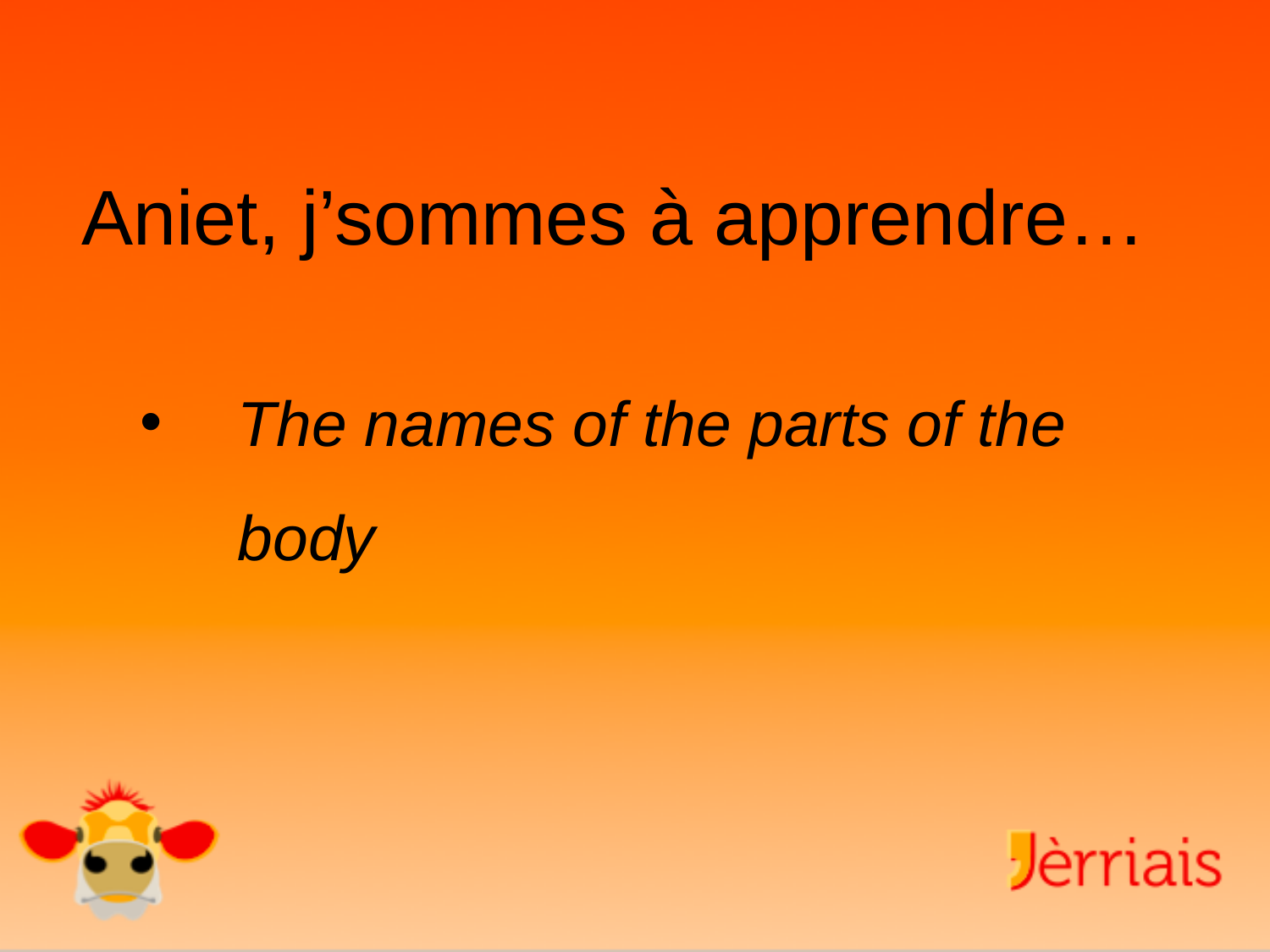

# Aniet, j’sommes à apprendre…
The names of the parts of the body